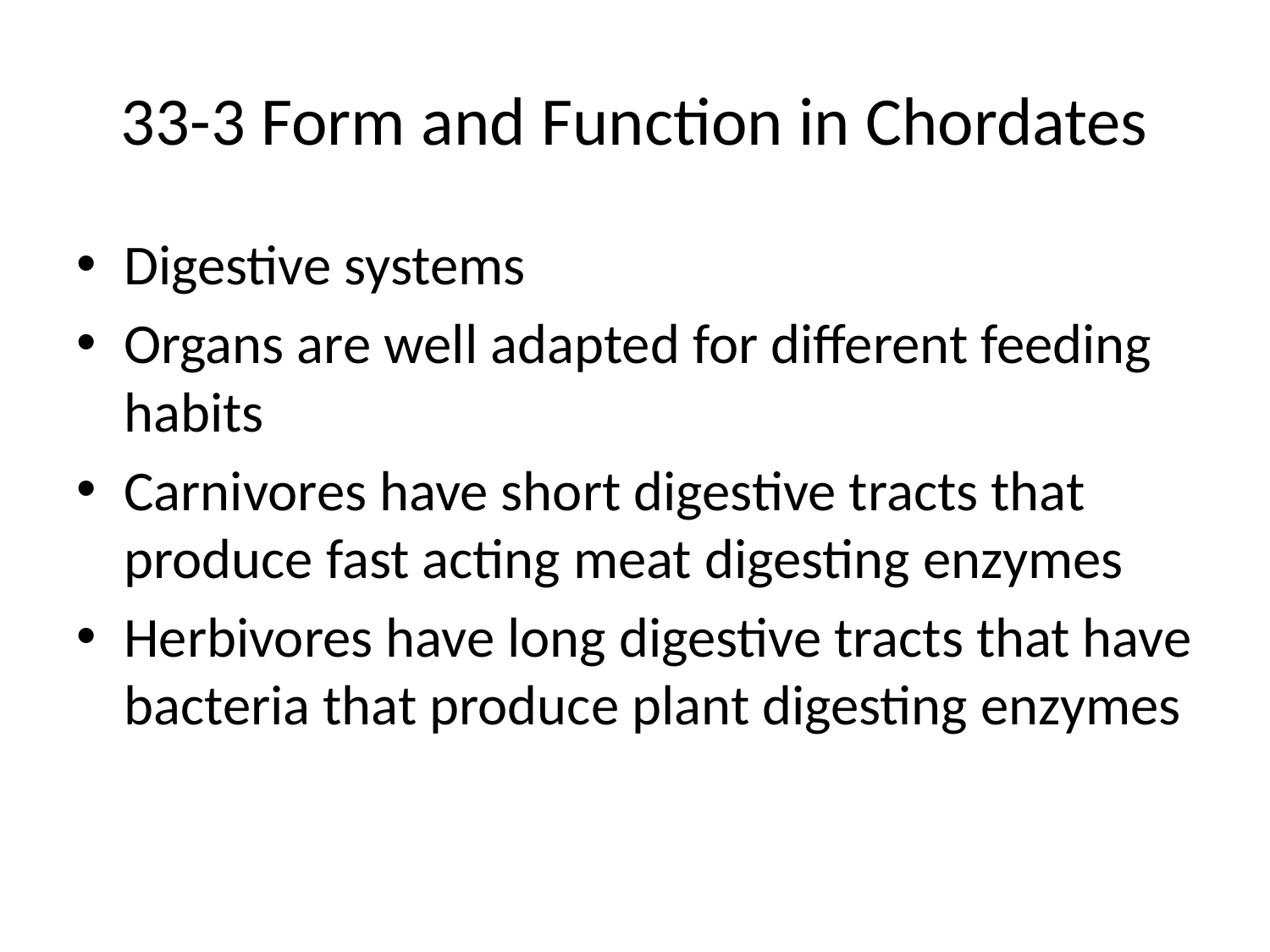

# 33-3 Form and Function in Chordates
Digestive systems
Organs are well adapted for different feeding habits
Carnivores have short digestive tracts that produce fast acting meat digesting enzymes
Herbivores have long digestive tracts that have bacteria that produce plant digesting enzymes